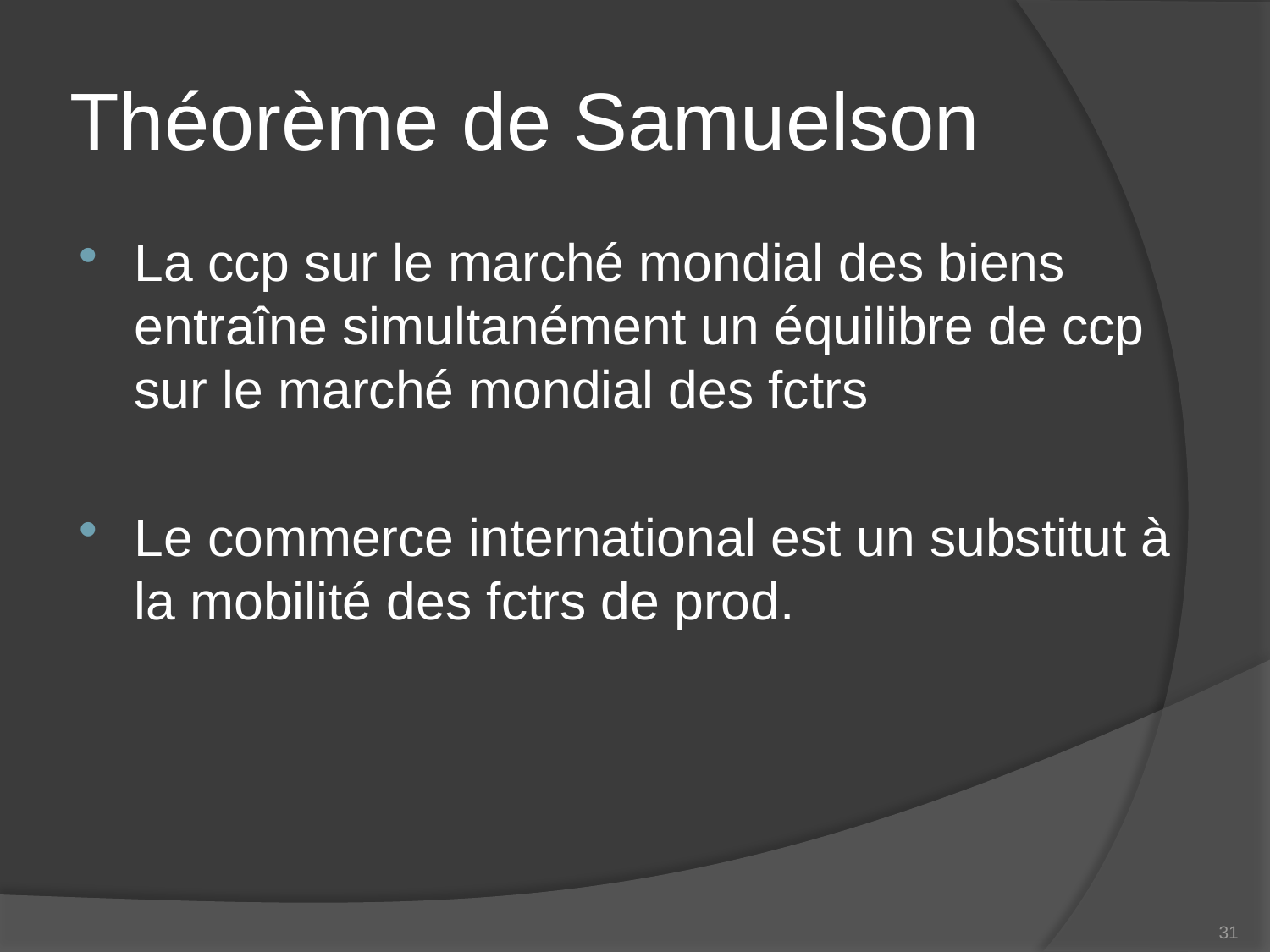

# Théorème de Samuelson
La ccp sur le marché mondial des biens entraîne simultanément un équilibre de ccp sur le marché mondial des fctrs

Le commerce international est un substitut à la mobilité des fctrs de prod.
31